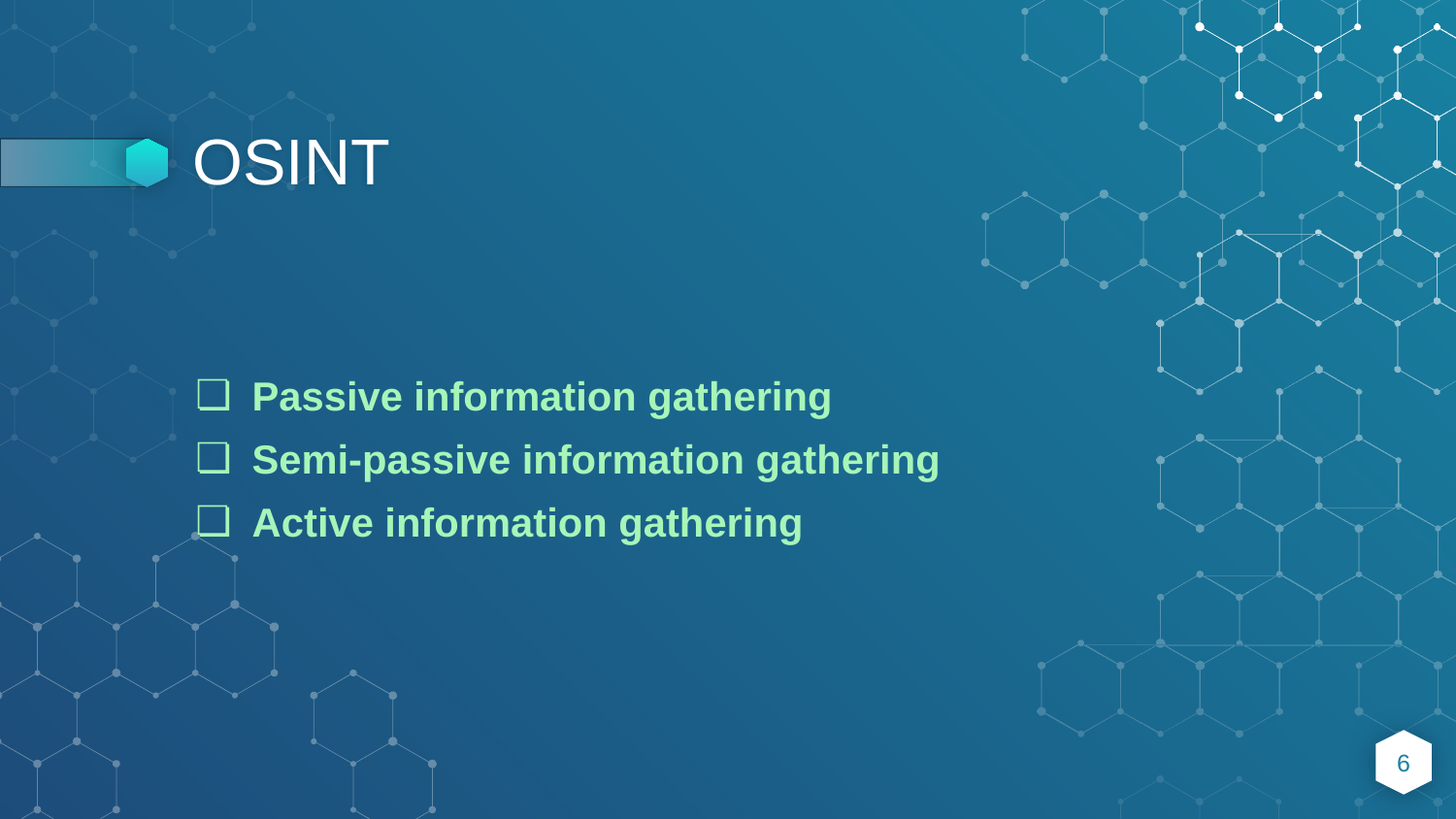

# OSINT
Passive information gathering
Semi-passive information gathering
Active information gathering
6